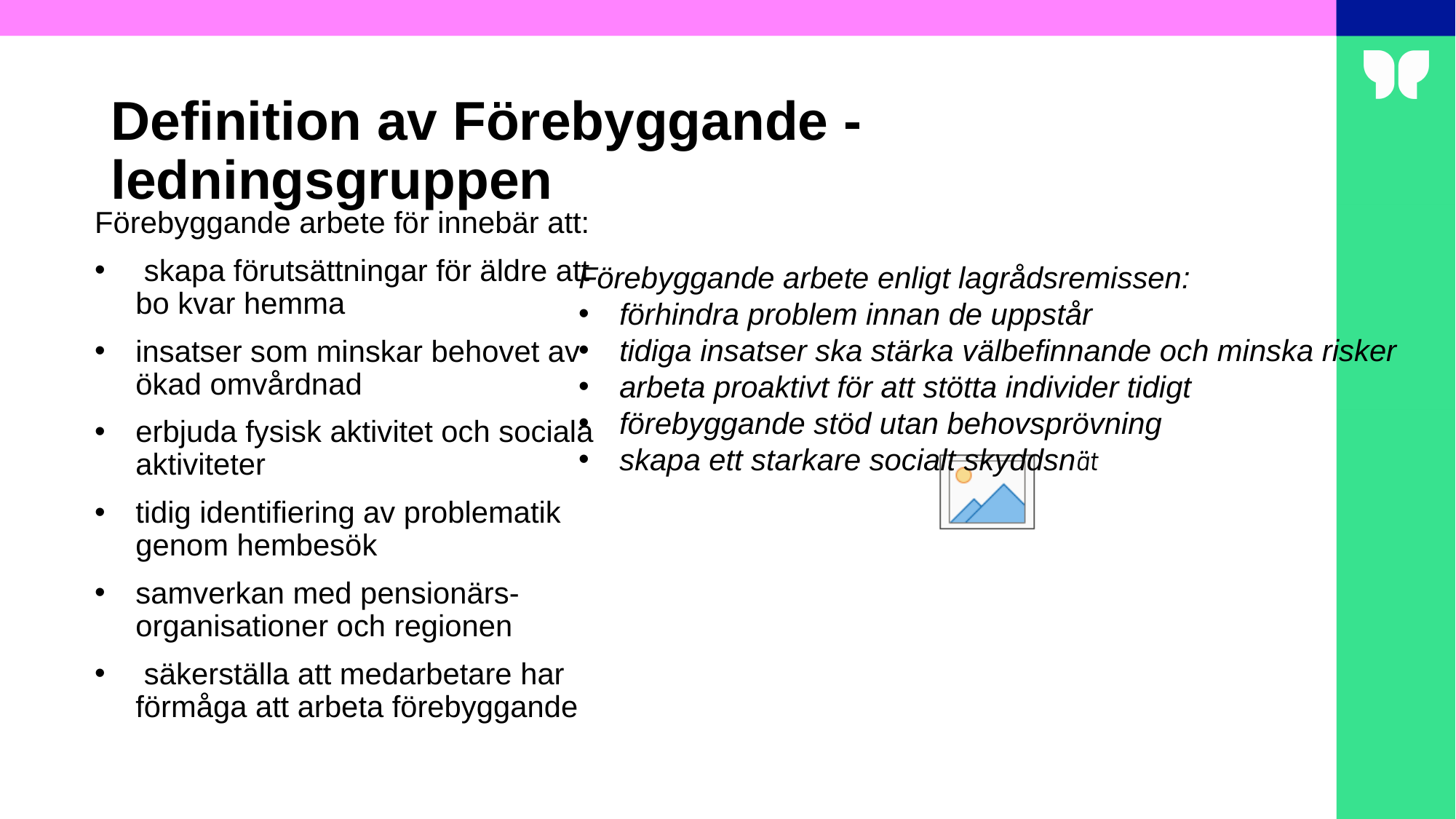

# Definition av Förebyggande - ledningsgruppen
Förebyggande arbete för innebär att:
 skapa förutsättningar för äldre att bo kvar hemma
insatser som minskar behovet av ökad omvårdnad
erbjuda fysisk aktivitet och sociala aktiviteter
tidig identifiering av problematik genom hembesök
samverkan med pensionärs-organisationer och regionen
 säkerställa att medarbetare har förmåga att arbeta förebyggande

Förebyggande arbete enligt lagrådsremissen:
förhindra problem innan de uppstår
tidiga insatser ska stärka välbefinnande och minska risker
arbeta proaktivt för att stötta individer tidigt
förebyggande stöd utan behovsprövning
skapa ett starkare socialt skyddsnät